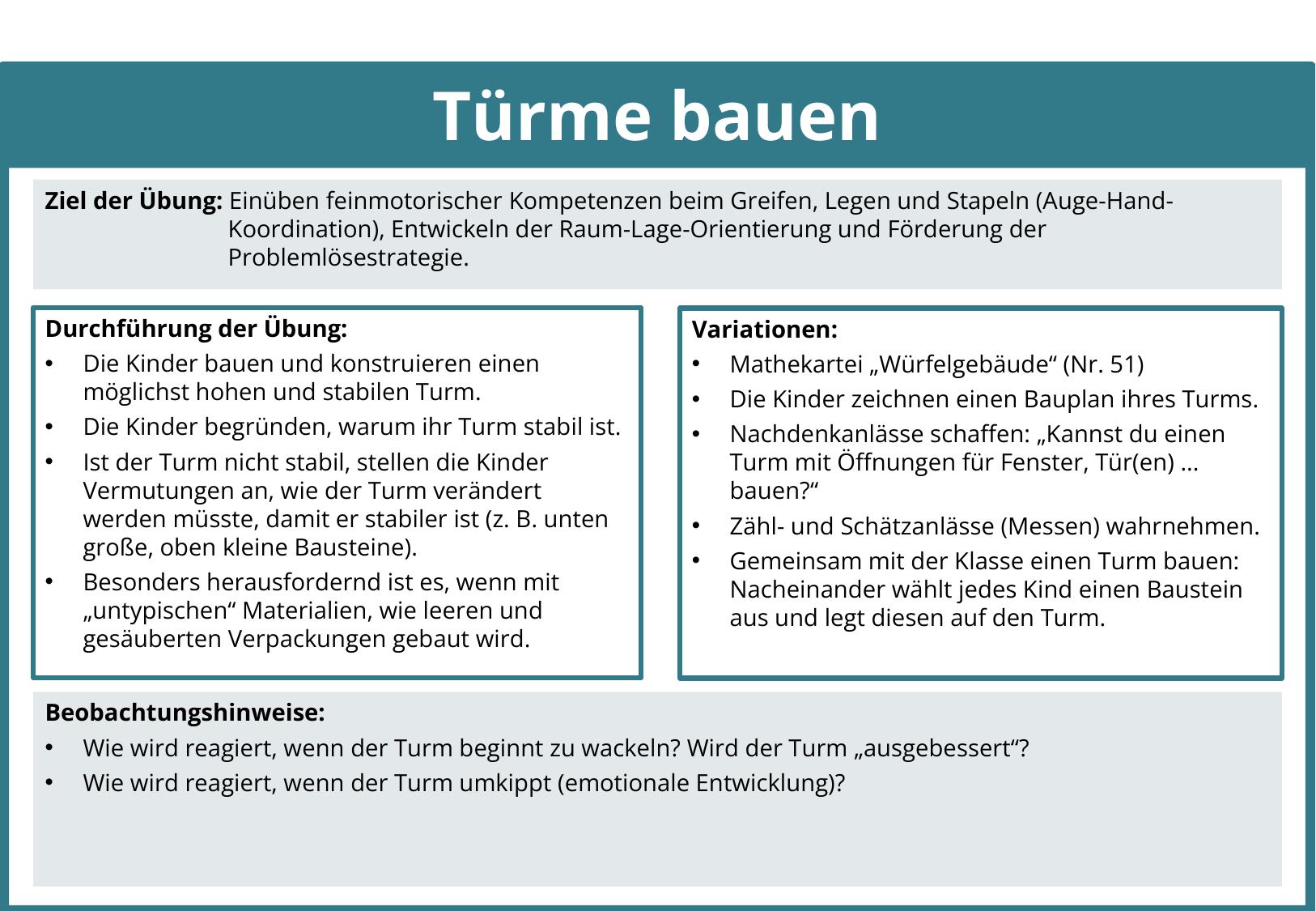

# Türme bauen
Ziel der Übung: Einüben feinmotorischer Kompetenzen beim Greifen, Legen und Stapeln (Auge-Hand-Koordination), Entwickeln der Raum-Lage-Orientierung und Förderung der Problemlösestrategie.
Durchführung der Übung:
Die Kinder bauen und konstruieren einen möglichst hohen und stabilen Turm.
Die Kinder begründen, warum ihr Turm stabil ist.
Ist der Turm nicht stabil, stellen die Kinder Vermutungen an, wie der Turm verändert werden müsste, damit er stabiler ist (z. B. unten große, oben kleine Bausteine).
Besonders herausfordernd ist es, wenn mit „untypischen“ Materialien, wie leeren und gesäuberten Verpackungen gebaut wird.
Variationen:
Mathekartei „Würfelgebäude“ (Nr. 51)
Die Kinder zeichnen einen Bauplan ihres Turms.
Nachdenkanlässe schaffen: „Kannst du einen Turm mit Öffnungen für Fenster, Tür(en) ... bauen?“
Zähl- und Schätzanlässe (Messen) wahrnehmen.
Gemeinsam mit der Klasse einen Turm bauen: Nacheinander wählt jedes Kind einen Baustein aus und legt diesen auf den Turm.
Beobachtungshinweise:
Wie wird reagiert, wenn der Turm beginnt zu wackeln? Wird der Turm „ausgebessert“?
Wie wird reagiert, wenn der Turm umkippt (emotionale Entwicklung)?